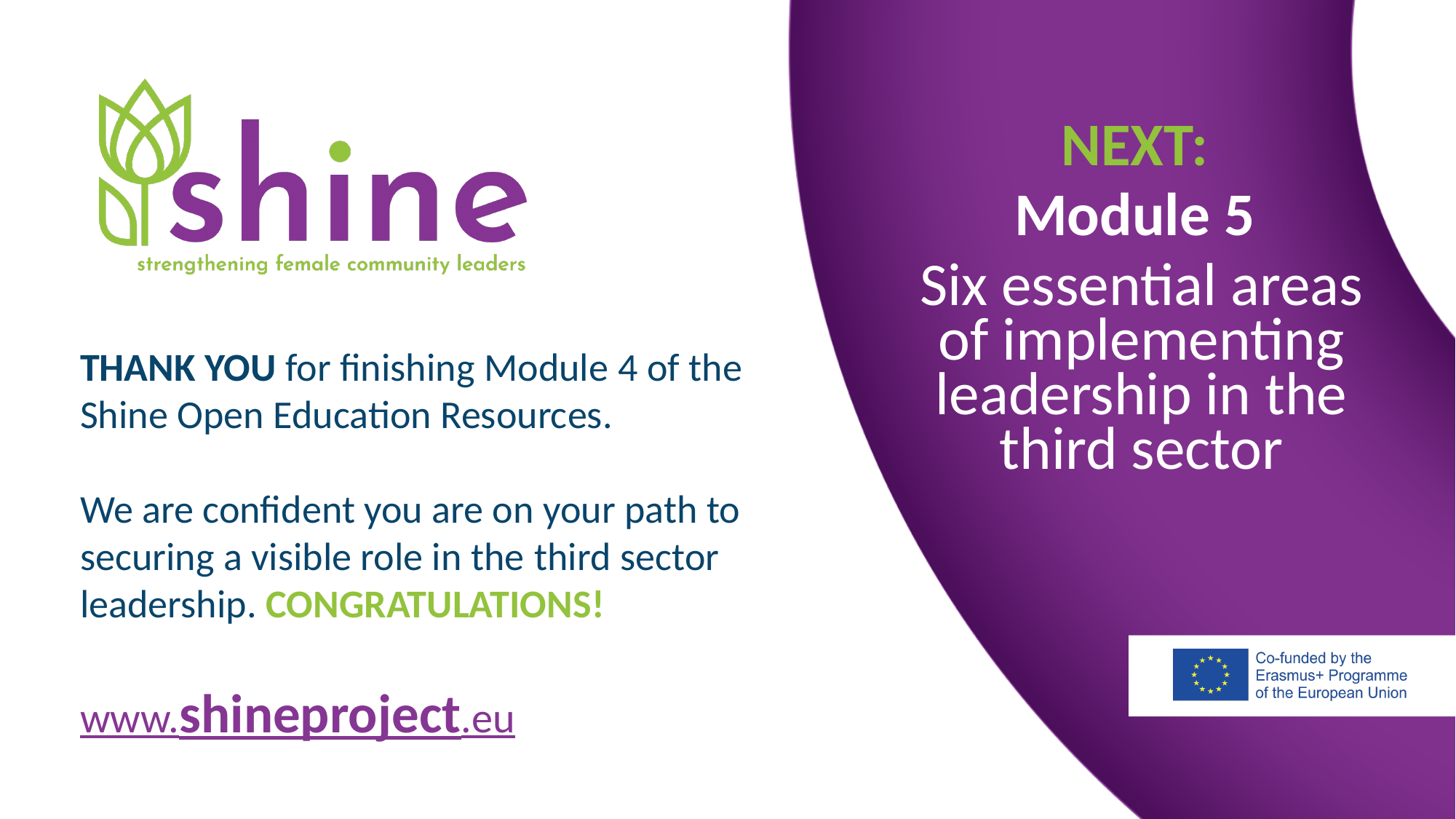

NEXT:
Module 5
Six essential areas of implementing leadership in the third sector
THANK YOU for finishing Module 4 of the Shine Open Education Resources.

We are confident you are on your path to securing a visible role in the third sector leadership. CONGRATULATIONS!
www.shineproject.eu